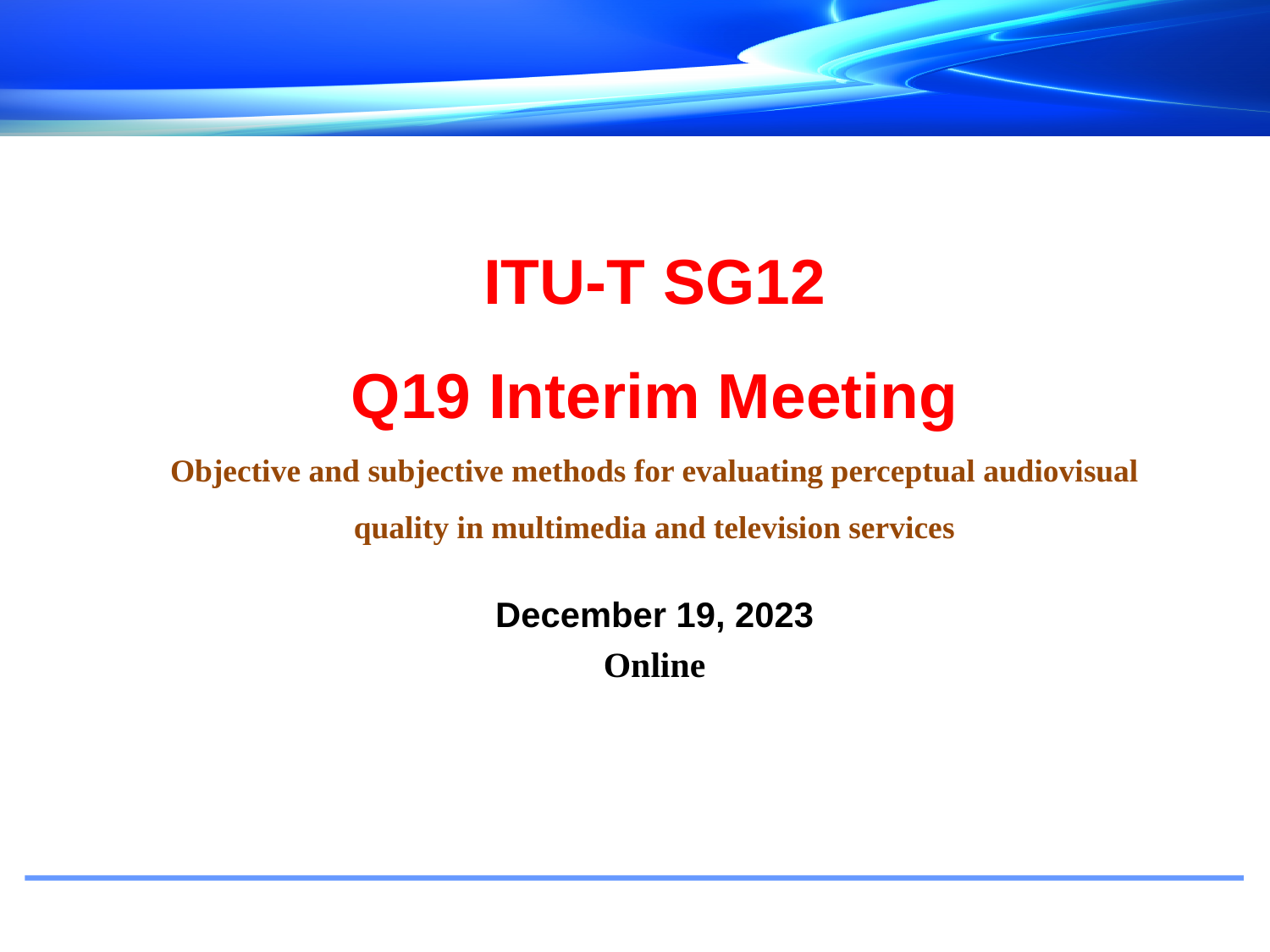

# ITU-T SG12 Q19 Interim Meeting Objective and subjective methods for evaluating perceptual audiovisual quality in multimedia and television services
December 19, 2023
Online